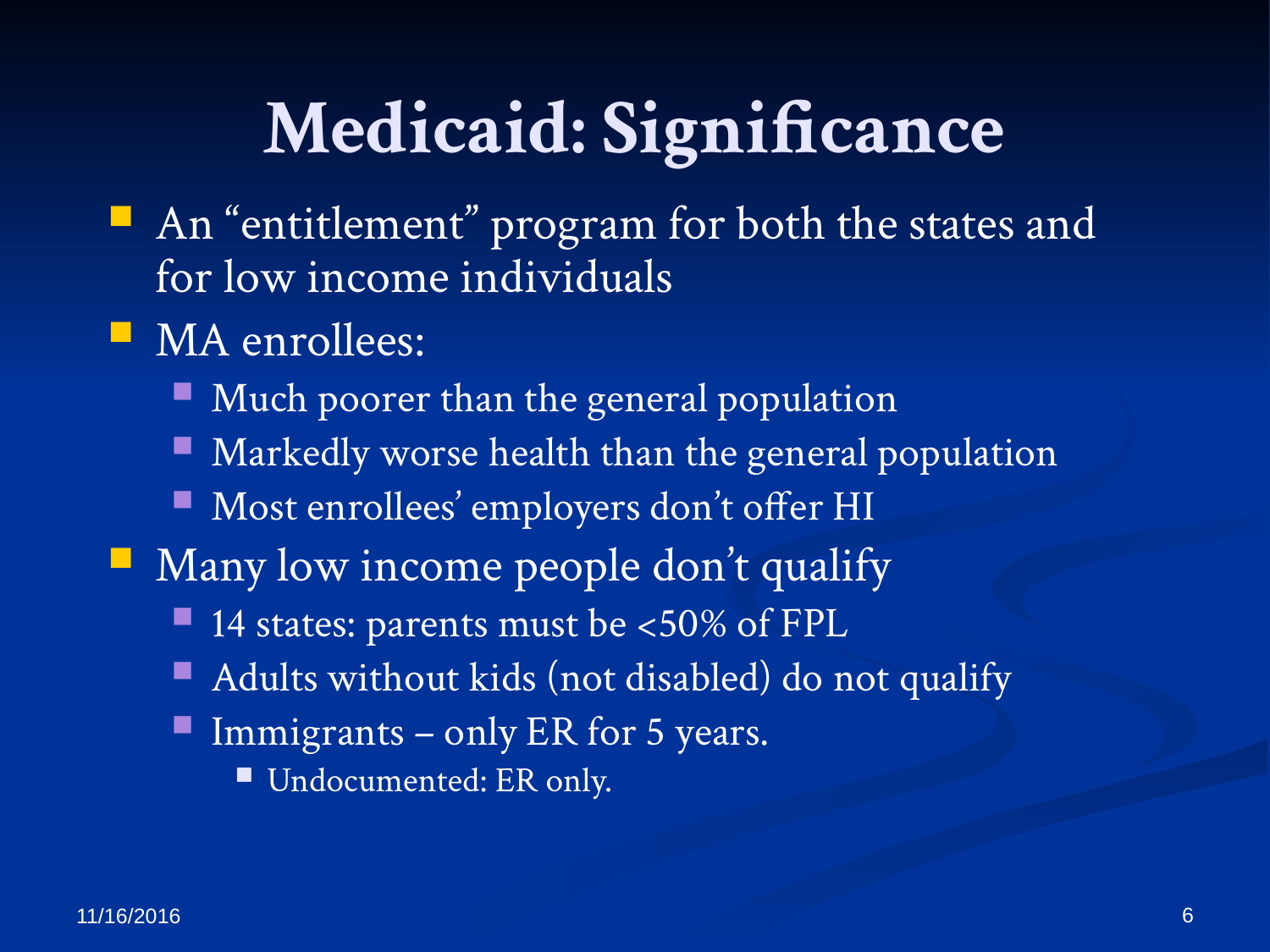

# Medicaid: Significance
An “entitlement” program for both the states and for low income individuals
MA enrollees:
Much poorer than the general population
Markedly worse health than the general population
Most enrollees’ employers don’t offer HI
Many low income people don’t qualify
14 states: parents must be <50% of FPL
Adults without kids (not disabled) do not qualify
Immigrants – only ER for 5 years.
Undocumented: ER only.

6
11/16/2016